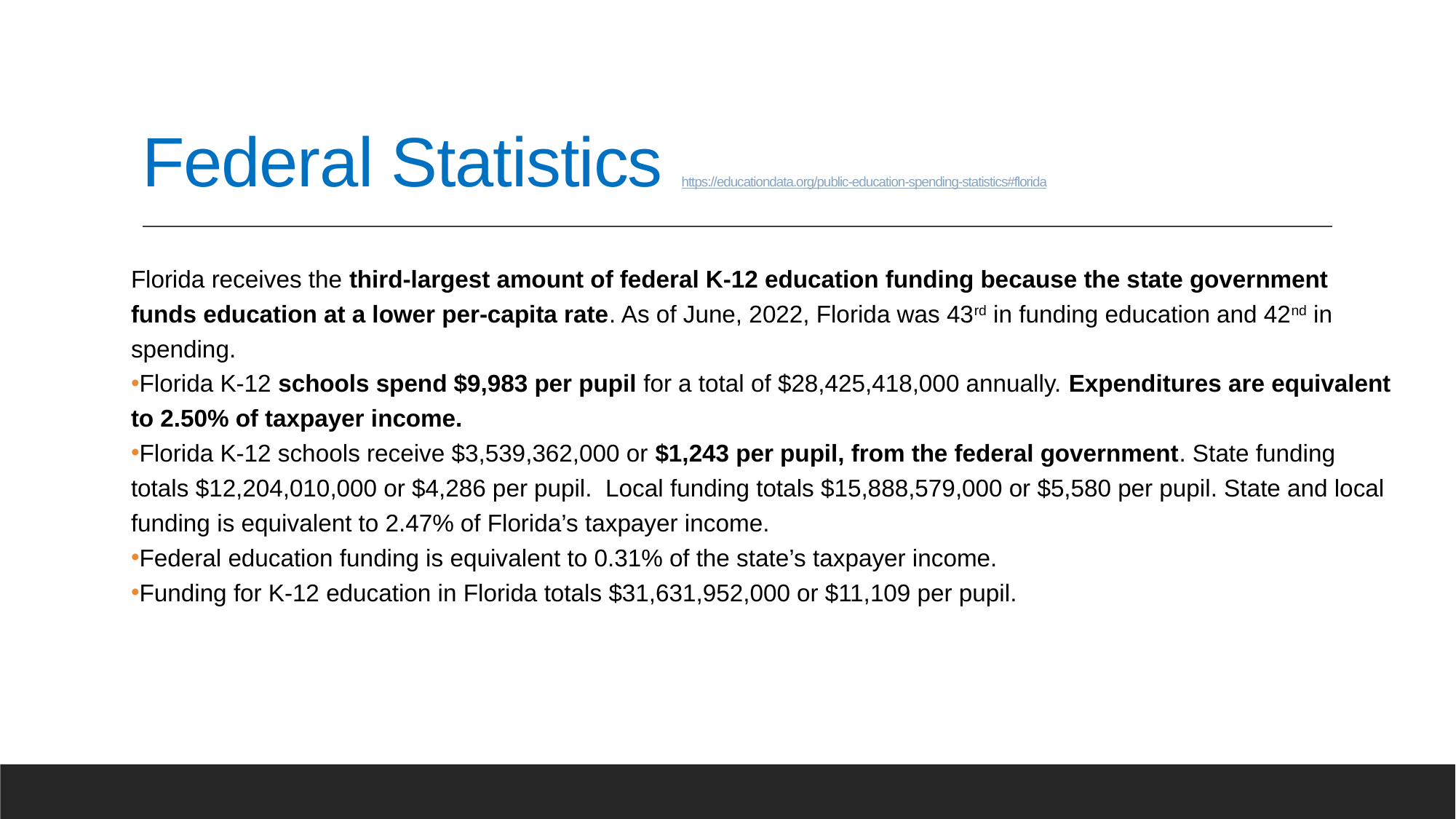

# Federal Statistics https://educationdata.org/public-education-spending-statistics#florida
Florida receives the third-largest amount of federal K-12 education funding because the state government funds education at a lower per-capita rate. As of June, 2022, Florida was 43rd in funding education and 42nd in spending.
Florida K-12 schools spend $9,983 per pupil for a total of $28,425,418,000 annually. Expenditures are equivalent to 2.50% of taxpayer income.
Florida K-12 schools receive $3,539,362,000 or $1,243 per pupil, from the federal government. State funding totals $12,204,010,000 or $4,286 per pupil.  Local funding totals $15,888,579,000 or $5,580 per pupil. State and local funding is equivalent to 2.47% of Florida’s taxpayer income.
Federal education funding is equivalent to 0.31% of the state’s taxpayer income.
Funding for K-12 education in Florida totals $31,631,952,000 or $11,109 per pupil.